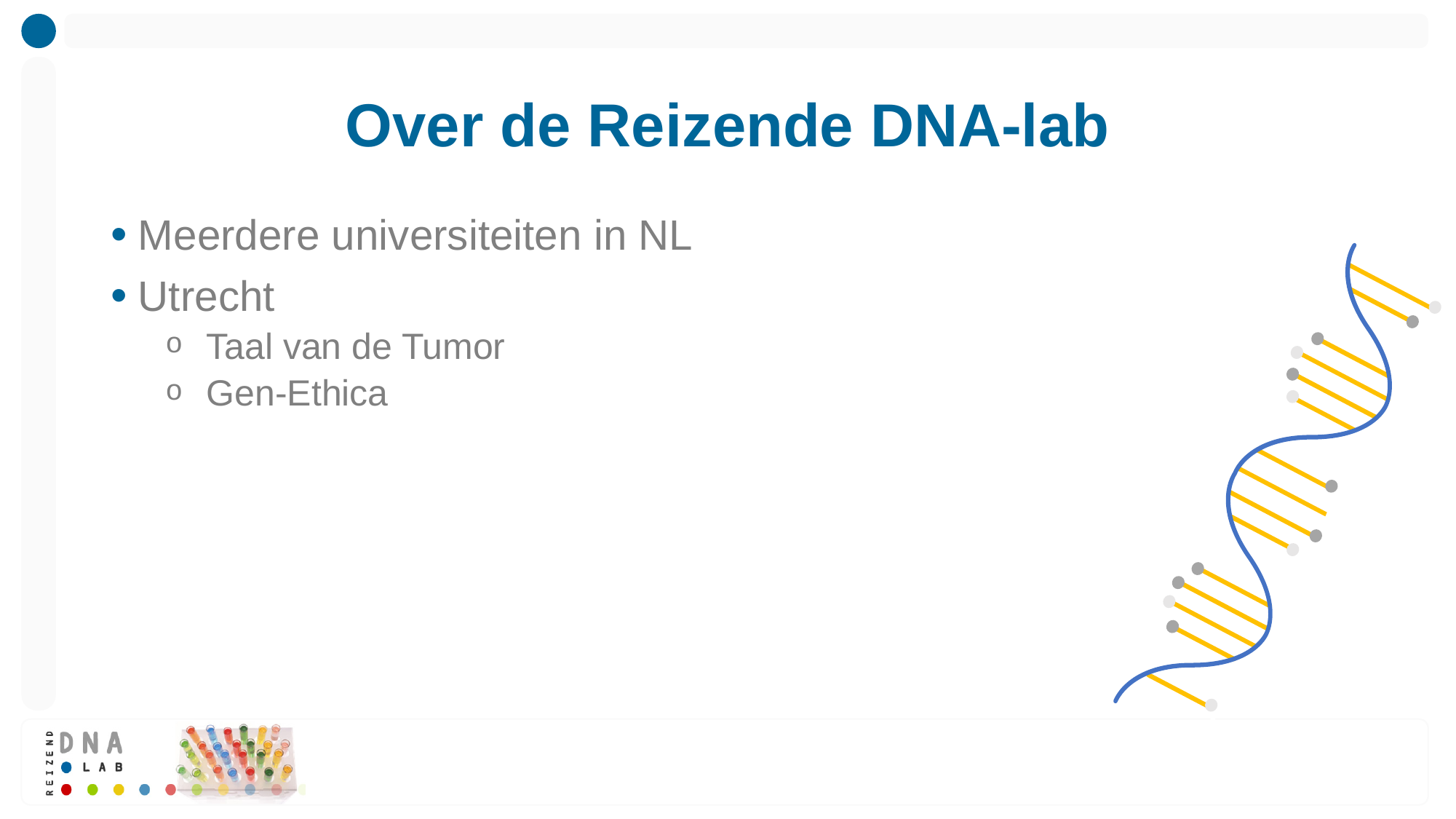

# Over de Reizende DNA-lab
Meerdere universiteiten in NL
Utrecht
Taal van de Tumor
Gen-Ethica